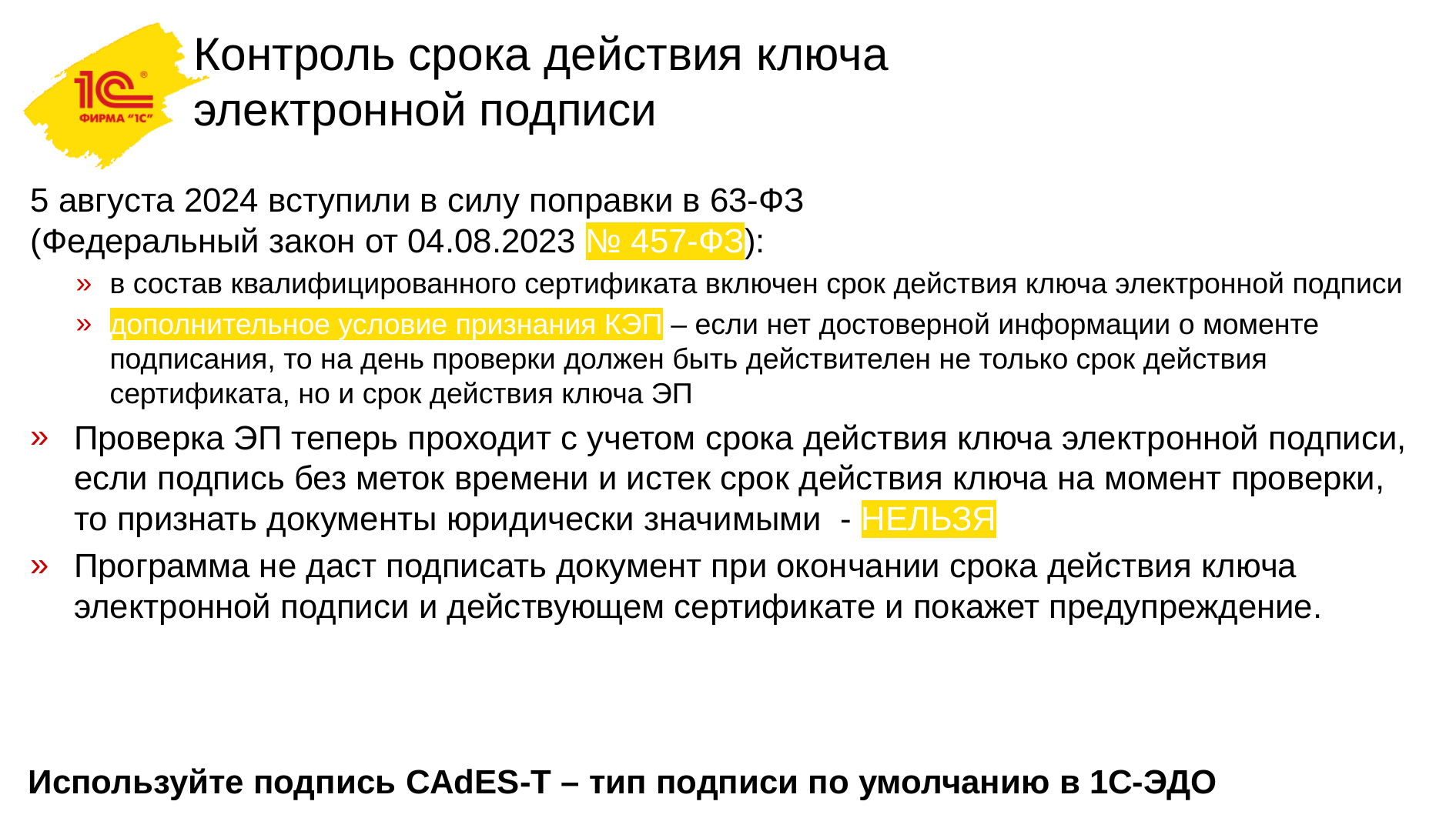

# Контроль срока действия ключа электронной подписи
5 августа 2024 вступили в силу поправки в 63-ФЗ
(Федеральный закон от 04.08.2023 № 457-ФЗ):
в состав квалифицированного сертификата включен срок действия ключа электронной подписи
дополнительное условие признания КЭП – если нет достоверной информации о моменте подписания, то на день проверки должен быть действителен не только срок действия сертификата, но и срок действия ключа ЭП
Проверка ЭП теперь проходит с учетом срока действия ключа электронной подписи, если подпись без меток времени и истек срок действия ключа на момент проверки, то признать документы юридически значимыми  - НЕЛЬЗЯ
Программа не даст подписать документ при окончании срока действия ключа электронной подписи и действующем сертификате и покажет предупреждение.
Используйте подпись CAdES-T – тип подписи по умолчанию в 1С-ЭДО